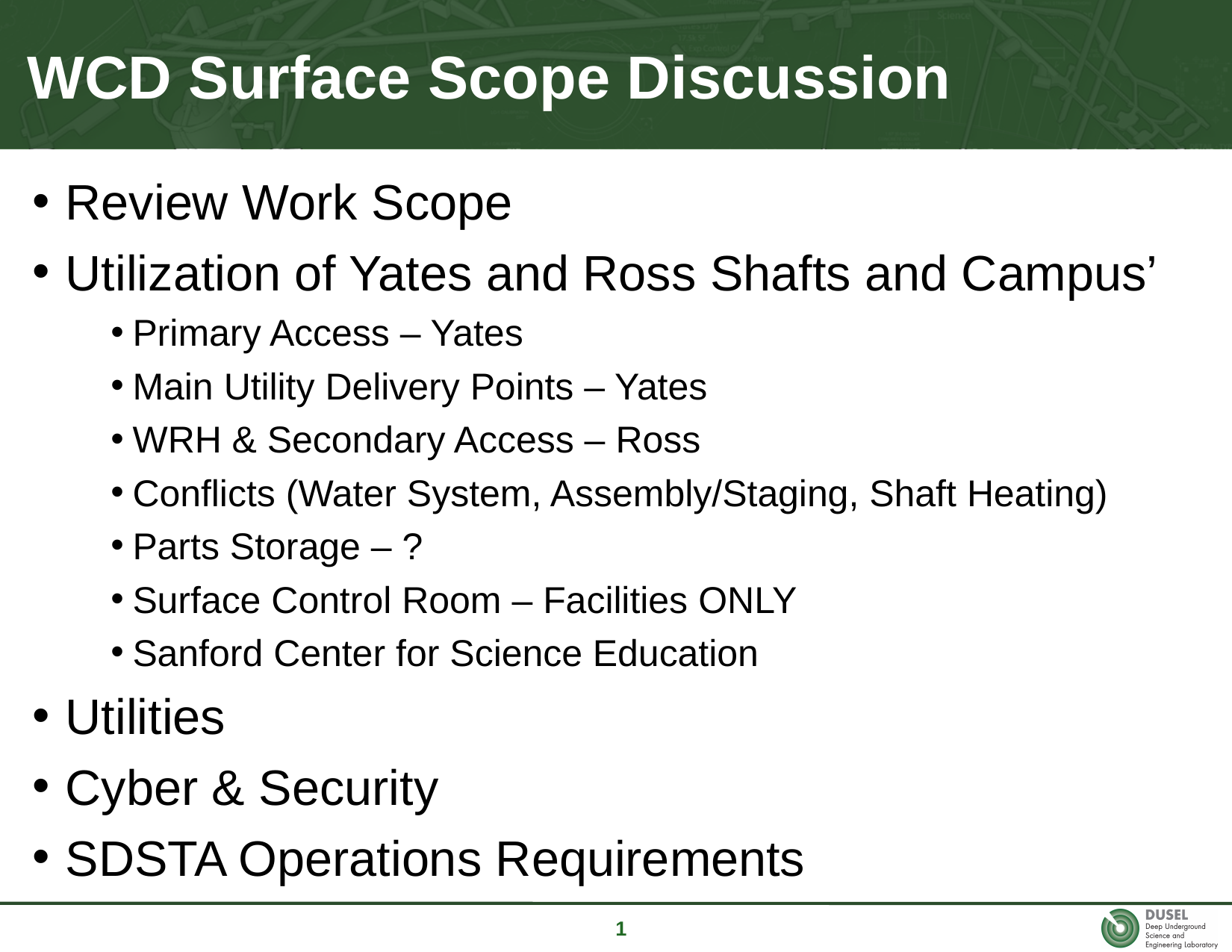

# WCD Surface Scope Discussion
Review Work Scope
Utilization of Yates and Ross Shafts and Campus’
Primary Access – Yates
Main Utility Delivery Points – Yates
WRH & Secondary Access – Ross
Conflicts (Water System, Assembly/Staging, Shaft Heating)
Parts Storage – ?
Surface Control Room – Facilities ONLY
Sanford Center for Science Education
Utilities
Cyber & Security
SDSTA Operations Requirements

1